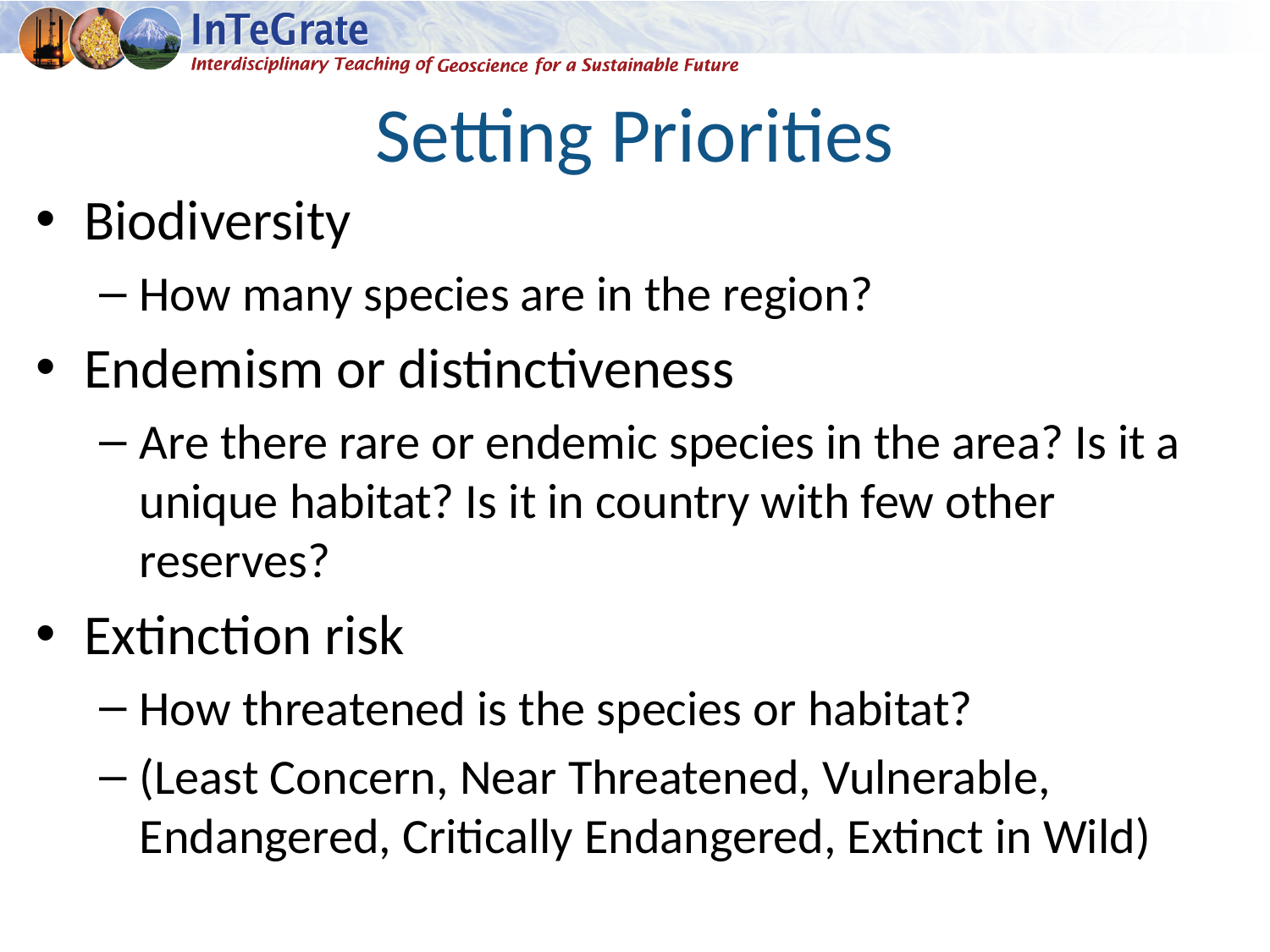

# Setting Priorities
Biodiversity
How many species are in the region?
Endemism or distinctiveness
Are there rare or endemic species in the area? Is it a unique habitat? Is it in country with few other reserves?
Extinction risk
How threatened is the species or habitat?
(Least Concern, Near Threatened, Vulnerable, Endangered, Critically Endangered, Extinct in Wild)